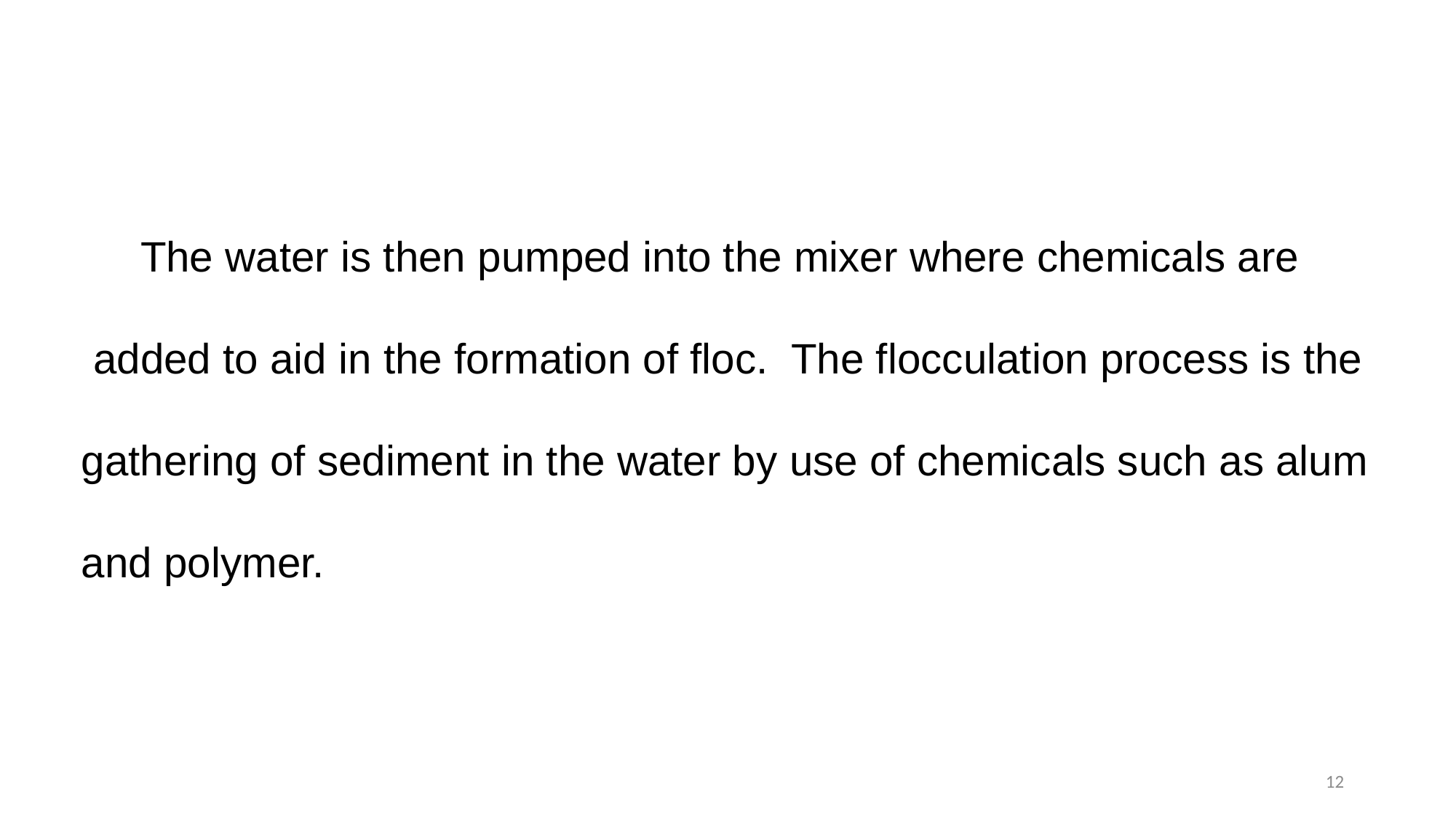

The water is then pumped into the mixer where chemicals are

 added to aid in the formation of floc.  The flocculation process is the

gathering of sediment in the water by use of chemicals such as alum

and polymer.
12